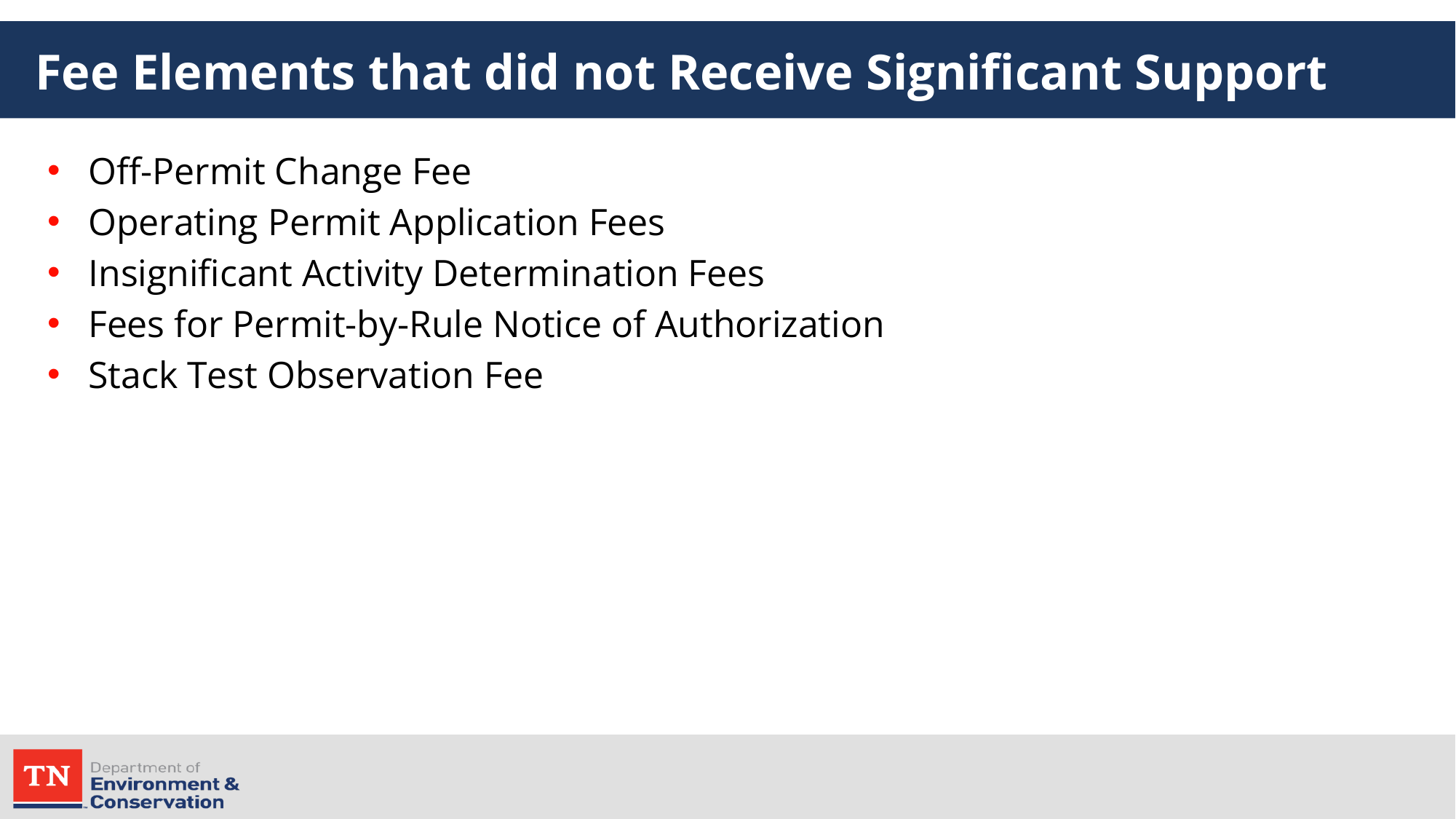

# Fee Elements that did not Receive Significant Support
Off-Permit Change Fee
Operating Permit Application Fees
Insignificant Activity Determination Fees
Fees for Permit-by-Rule Notice of Authorization
Stack Test Observation Fee